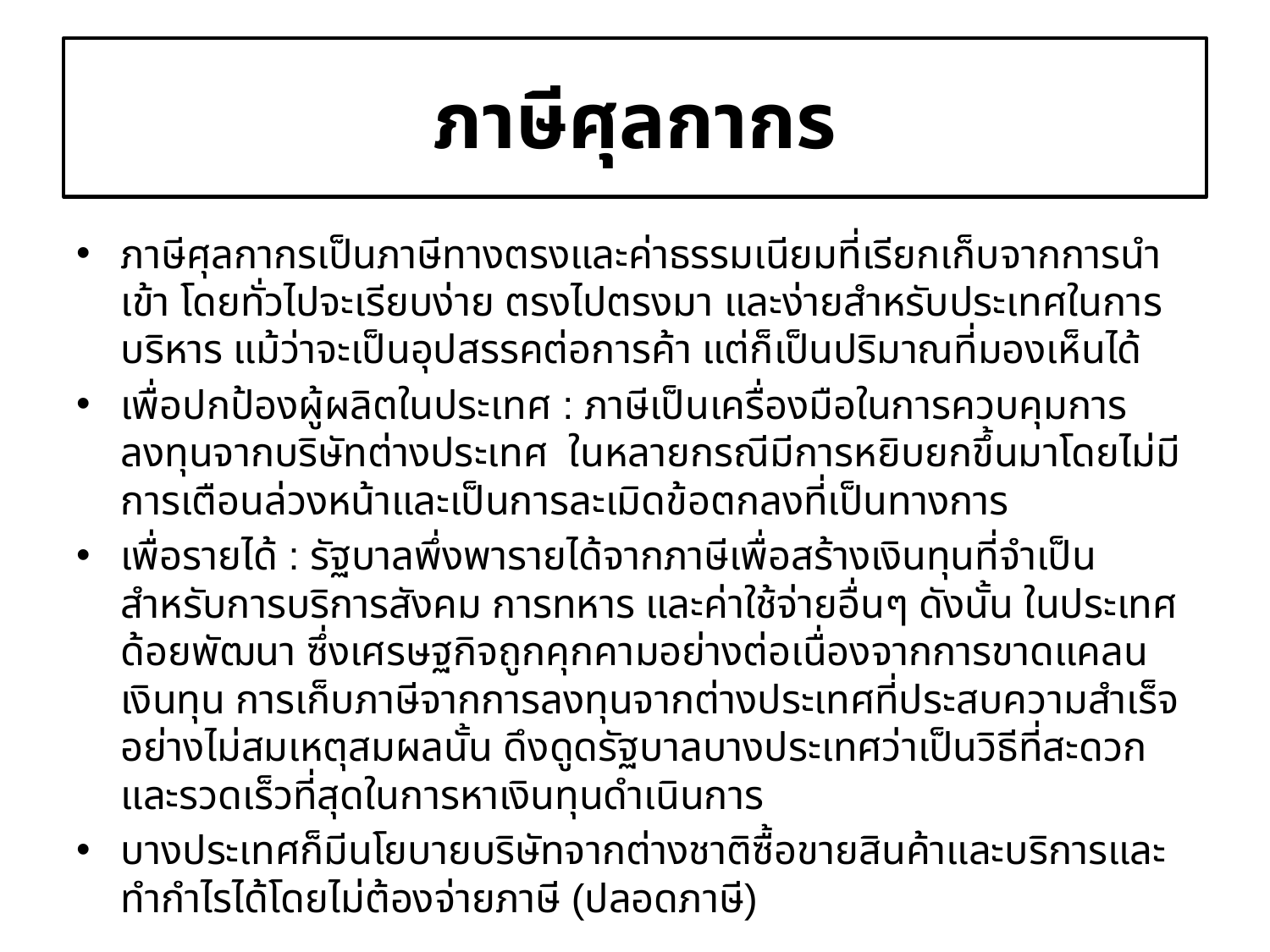

# ภาษีศุลกากร
ภาษีศุลกากรเป็นภาษีทางตรงและค่าธรรมเนียมที่เรียกเก็บจากการนำเข้า โดยทั่วไปจะเรียบง่าย ตรงไปตรงมา และง่ายสำหรับประเทศในการบริหาร แม้ว่าจะเป็นอุปสรรคต่อการค้า แต่ก็เป็นปริมาณที่มองเห็นได้
เพื่อปกป้องผู้ผลิตในประเทศ : ภาษีเป็นเครื่องมือในการควบคุมการลงทุนจากบริษัทต่างประเทศ  ในหลายกรณีมีการหยิบยกขึ้นมาโดยไม่มีการเตือนล่วงหน้าและเป็นการละเมิดข้อตกลงที่เป็นทางการ
เพื่อรายได้ : รัฐบาลพึ่งพารายได้จากภาษีเพื่อสร้างเงินทุนที่จำเป็นสำหรับการบริการสังคม การทหาร และค่าใช้จ่ายอื่นๆ ดังนั้น ในประเทศด้อยพัฒนา ซึ่งเศรษฐกิจถูกคุกคามอย่างต่อเนื่องจากการขาดแคลนเงินทุน การเก็บภาษีจากการลงทุนจากต่างประเทศที่ประสบความสำเร็จอย่างไม่สมเหตุสมผลนั้น ดึงดูดรัฐบาลบางประเทศว่าเป็นวิธีที่สะดวกและรวดเร็วที่สุดในการหาเงินทุนดำเนินการ
บางประเทศก็มีนโยบายบริษัทจากต่างชาติซื้อขายสินค้าและบริการและทำกำไรได้โดยไม่ต้องจ่ายภาษี (ปลอดภาษี)